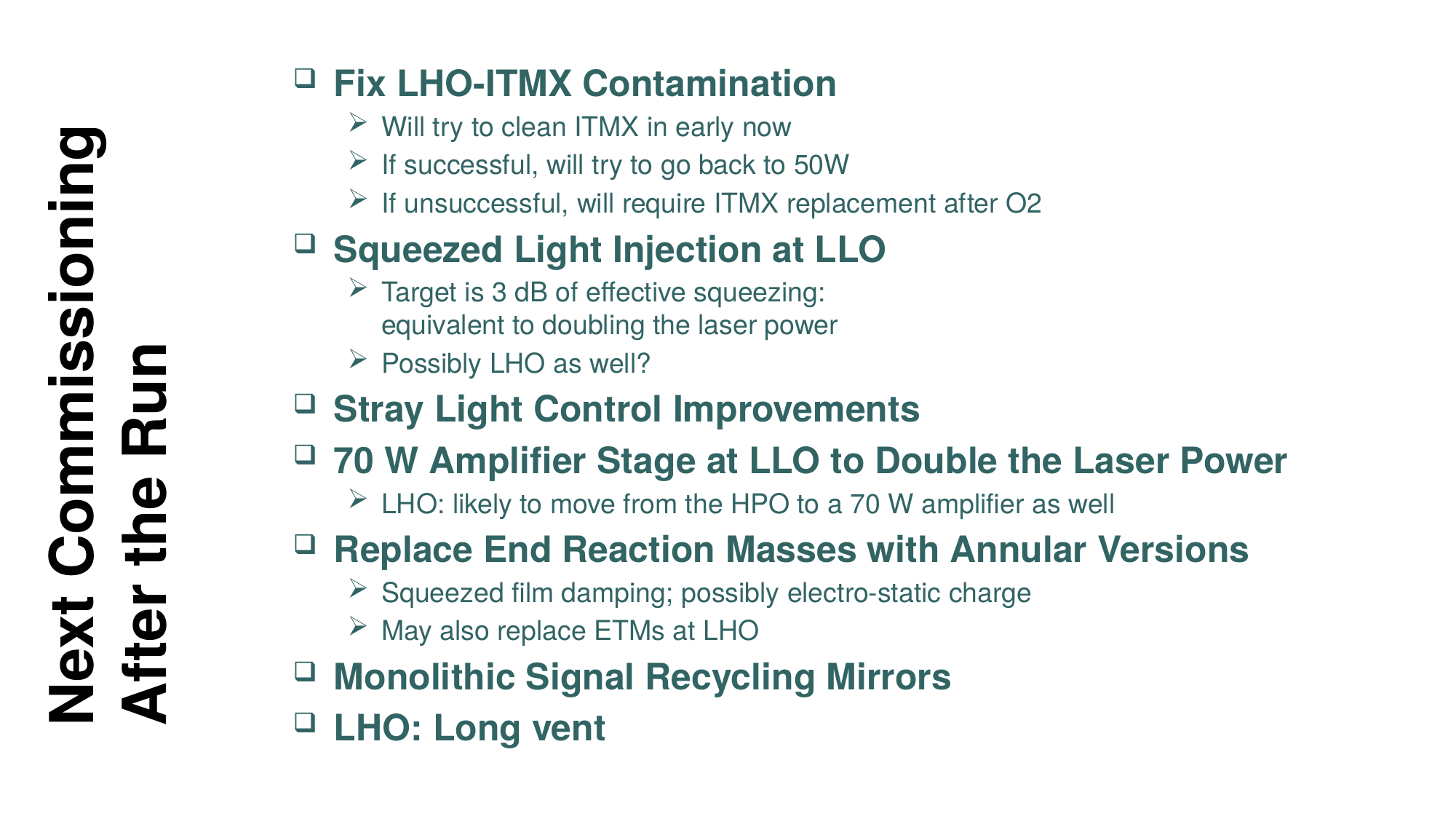

Fix LHO-ITMX Contamination
Will try to clean ITMX in early now
If successful, will try to go back to 50W
If unsuccessful, will require ITMX replacement after O2
Squeezed Light Injection at LLO
Target is 3 dB of effective squeezing:
equivalent to doubling the laser power
Possibly LHO as well?
Stray Light Control Improvements
70 W Amplifier Stage at LLO to Double the Laser Power
LHO: likely to move from the HPO to a 70 W amplifier as well
Replace End Reaction Masses with Annular Versions
Squeezed film damping; possibly electro-static charge
May also replace ETMs at LHO
Monolithic Signal Recycling Mirrors
LHO: Long vent
Next Commissioning After the Run